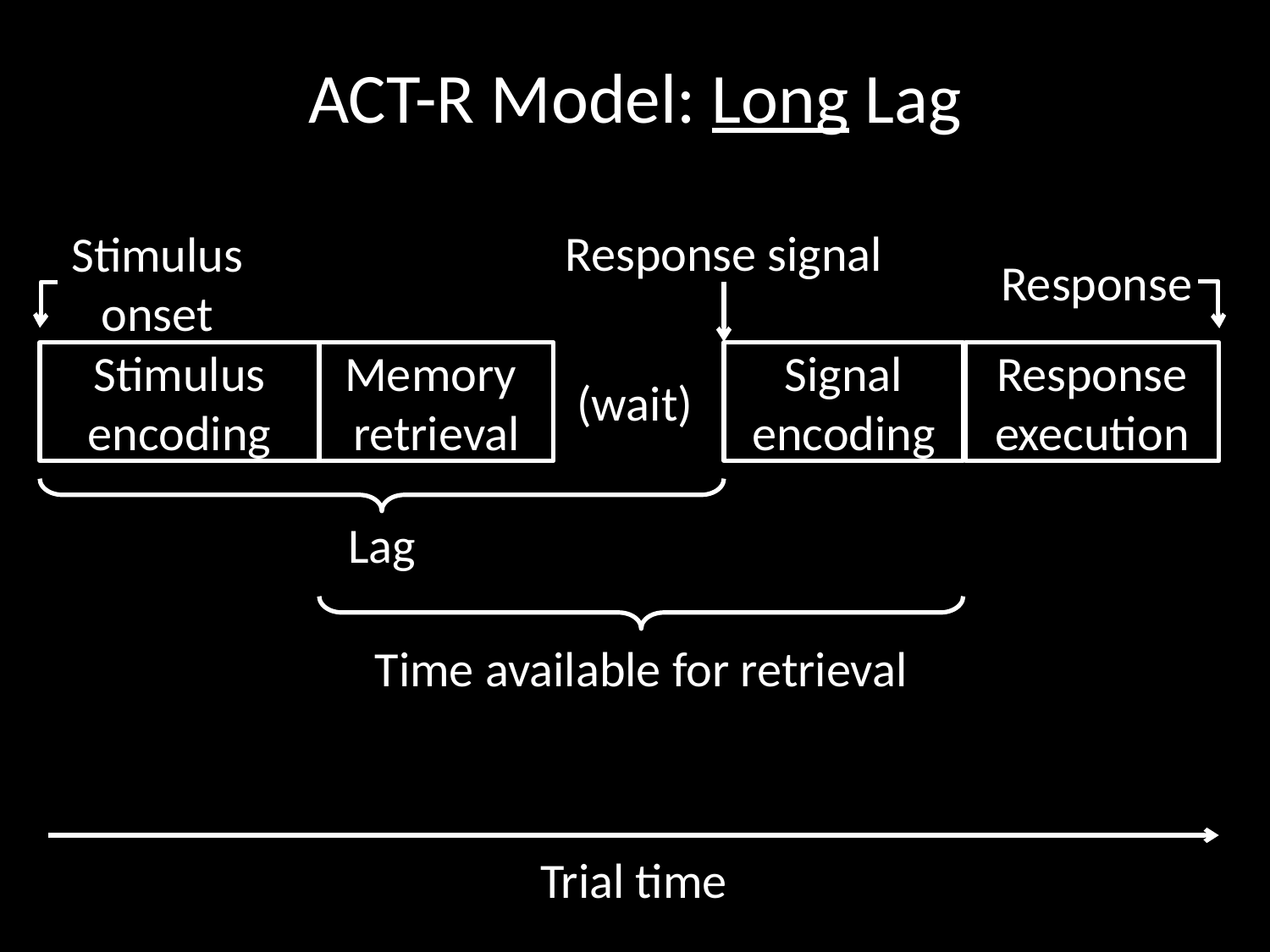

# ACT-R Model: Long Lag

Response signal
Stimulus onset
Response

Signal encoding
Response execution
Stimulus encoding
Memory
retrieval
(wait)
Lag
Time available for retrieval
Trial time